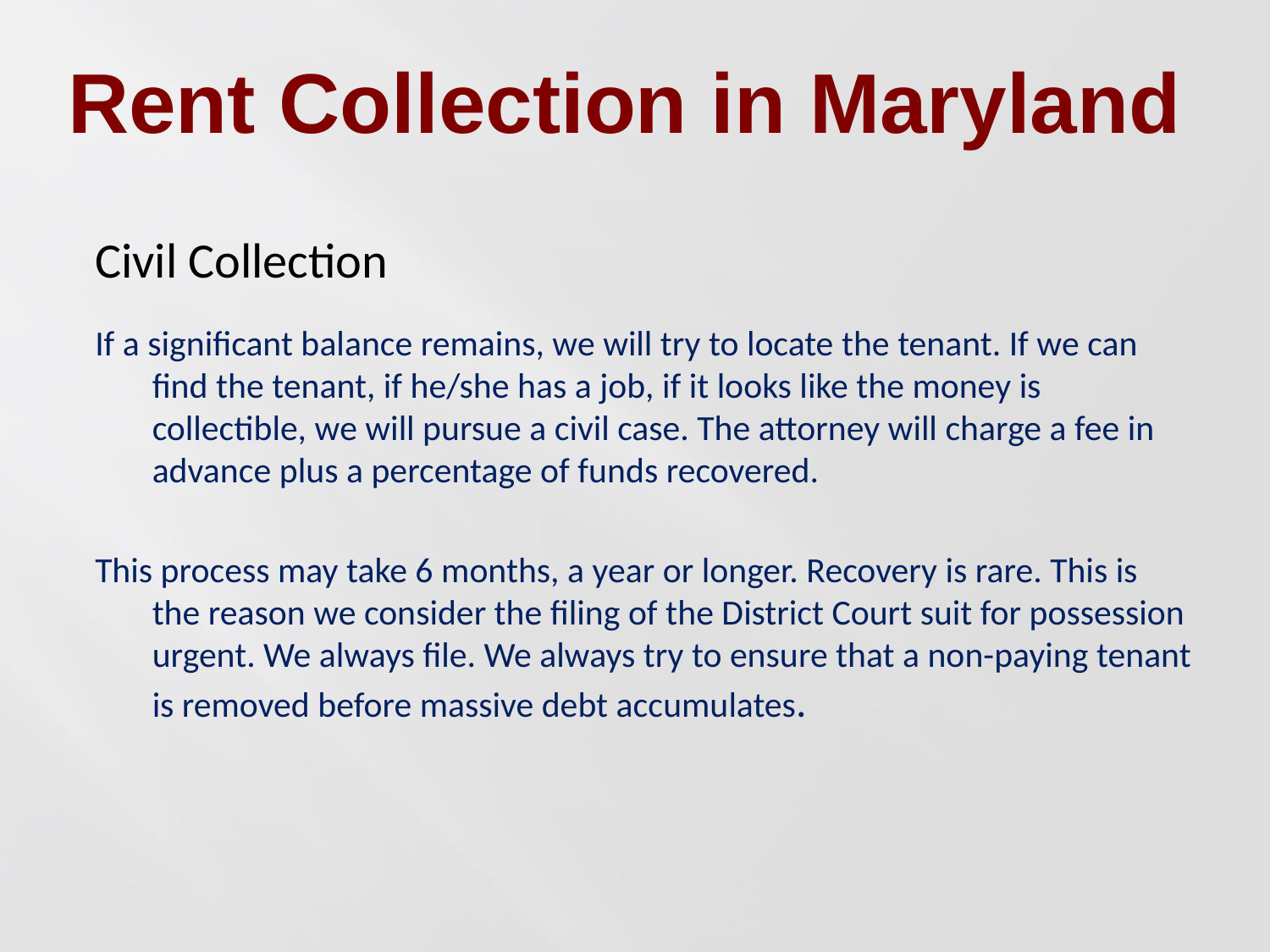

Rent Collection in Maryland
Civil Collection

If a significant balance remains, we will try to locate the tenant. If we can find the tenant, if he/she has a job, if it looks like the money is collectible, we will pursue a civil case. The attorney will charge a fee in advance plus a percentage of funds recovered.

This process may take 6 months, a year or longer. Recovery is rare. This is the reason we consider the filing of the District Court suit for possession urgent. We always file. We always try to ensure that a non-paying tenant is removed before massive debt accumulates.